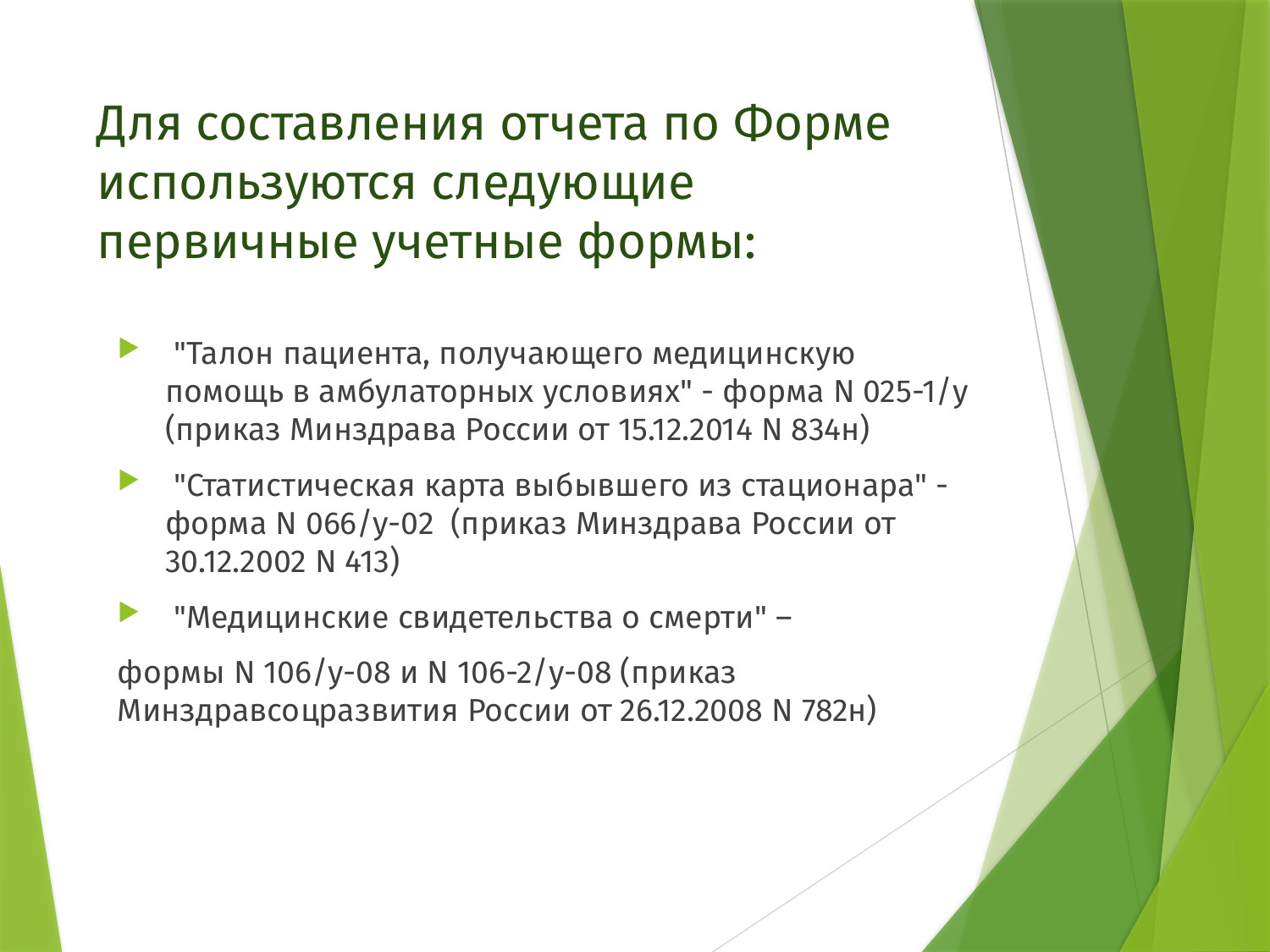

# Для составления отчета по Форме используются следующие первичные учетные формы:
 "Талон пациента, получающего медицинскую помощь в амбулаторных условиях" - форма N 025-1/у (приказ Минздрава России от 15.12.2014 N 834н)
 "Статистическая карта выбывшего из стационара" - форма N 066/у-02  (приказ Минздрава России от 30.12.2002 N 413)
 "Медицинские свидетельства о смерти" –
формы N 106/у-08 и N 106-2/у-08 (приказ Минздравсоцразвития России от 26.12.2008 N 782н)